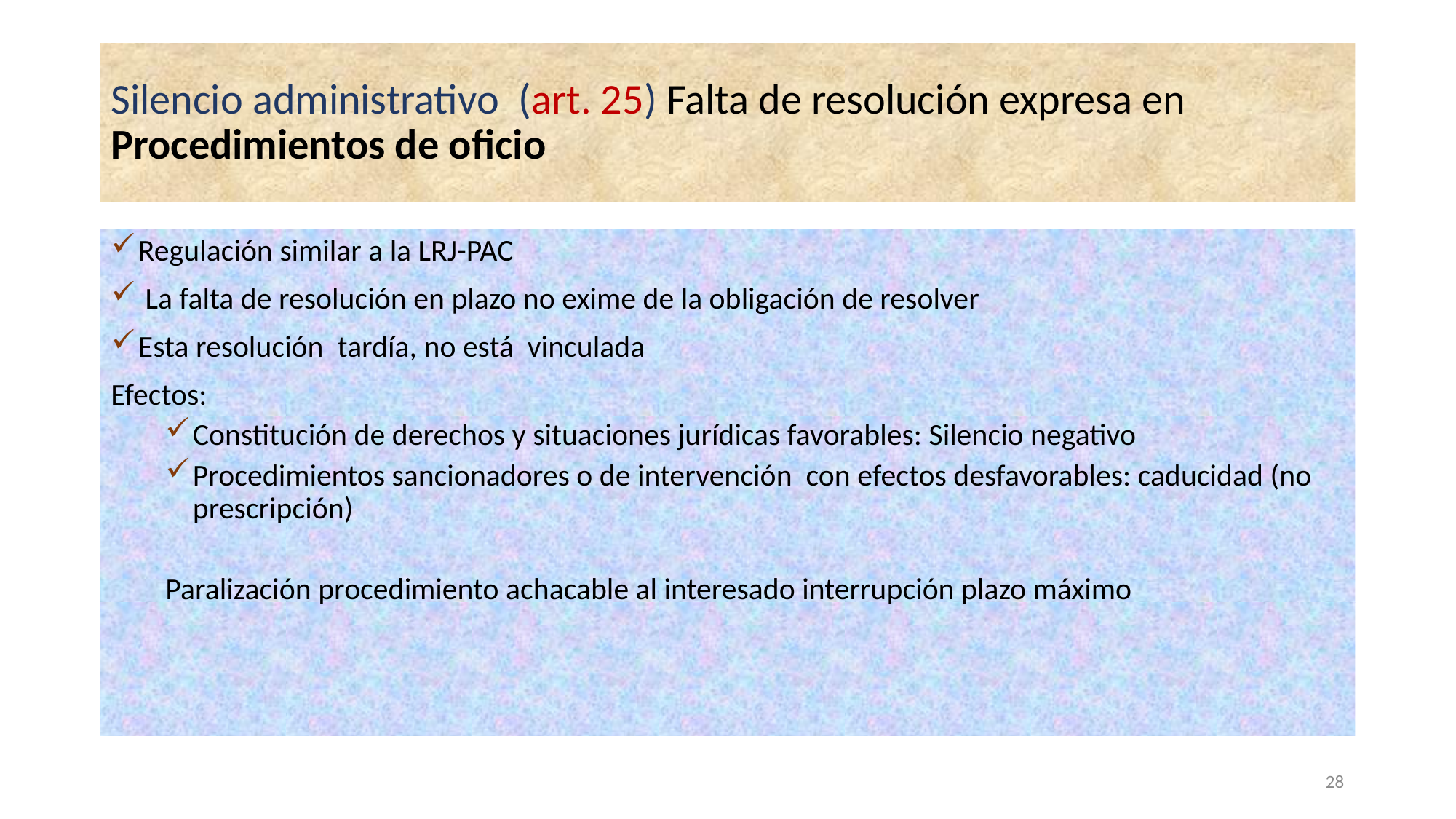

# Silencio administrativo  (art. 25) Falta de resolución expresa en Procedimientos de oficio
Regulación similar a la LRJ-PAC
 La falta de resolución en plazo no exime de la obligación de resolver
Esta resolución  tardía, no está  vinculada
Efectos:
Constitución de derechos y situaciones jurídicas favorables: Silencio negativo
Procedimientos sancionadores o de intervención  con efectos desfavorables: caducidad (no prescripción)

Paralización procedimiento achacable al interesado interrupción plazo máximo

28